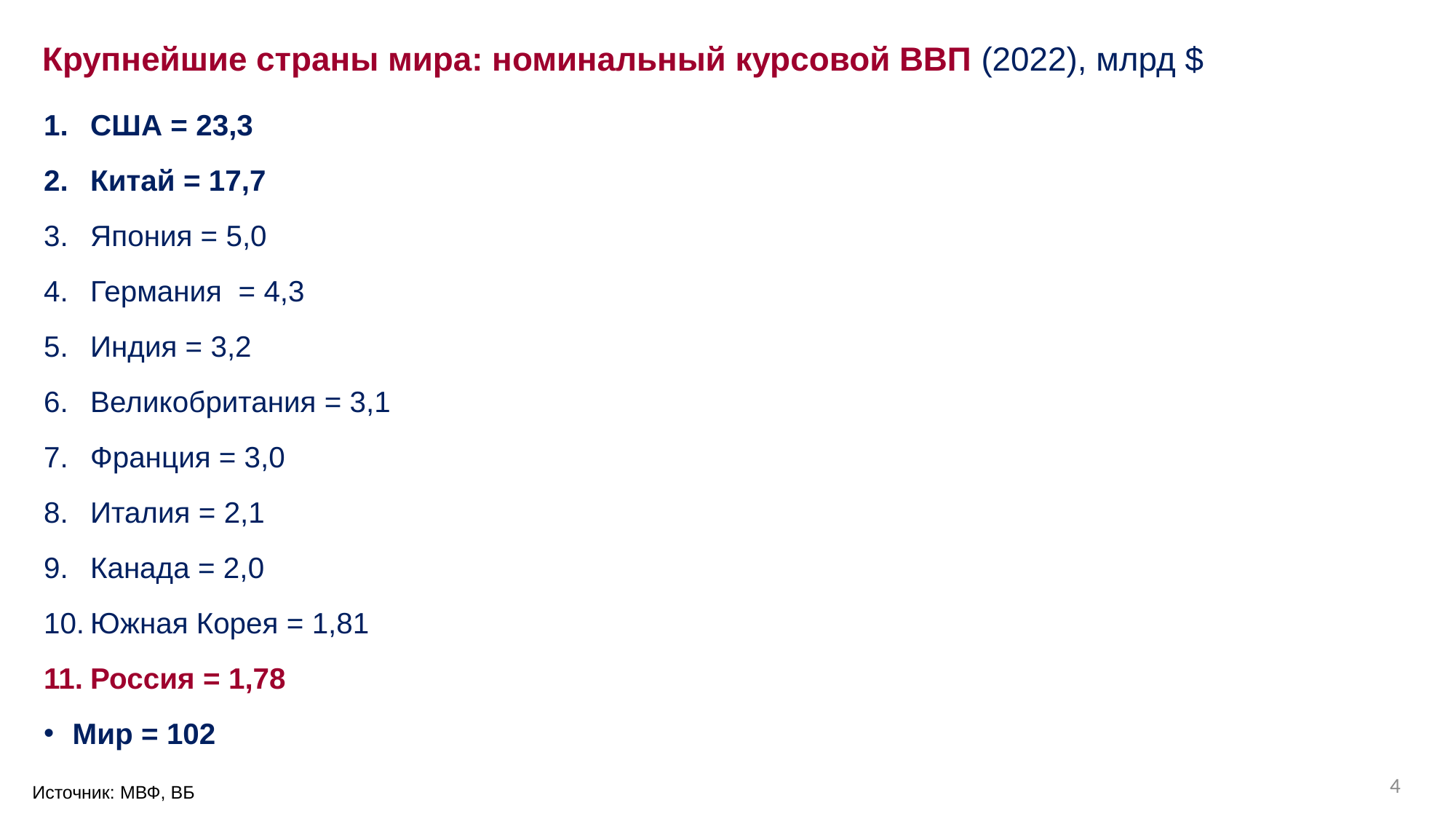

# Крупнейшие страны мира: номинальный курсовой ВВП (2022), млрд $
США = 23,3
Китай = 17,7
Япония = 5,0
Германия  = 4,3
Индия = 3,2
Великобритания = 3,1
Франция = 3,0
Италия = 2,1
Канада = 2,0
Южная Корея = 1,81
Россия = 1,78
Мир = 102

4
Источник: МВФ, ВБ